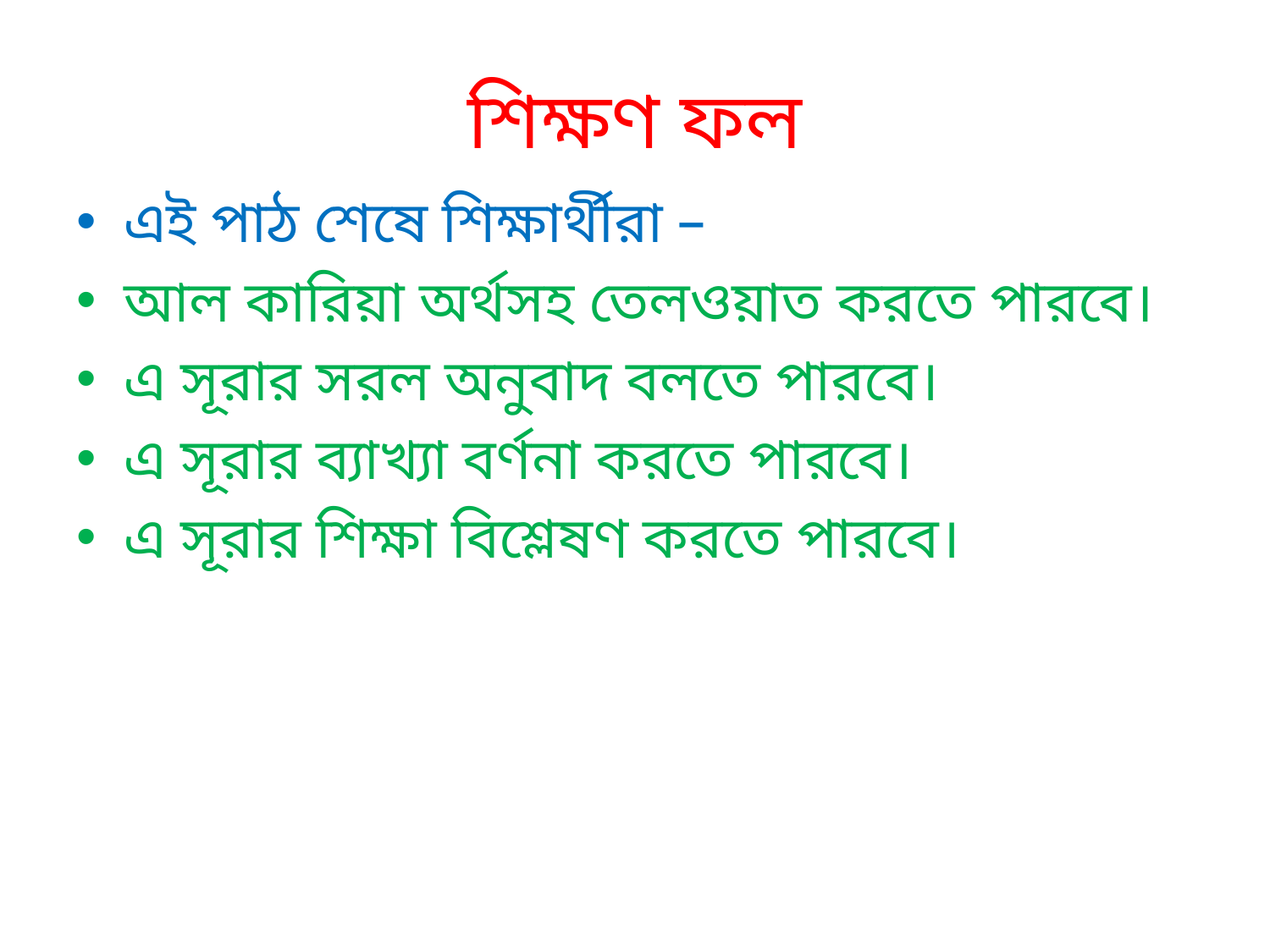

# শিক্ষণ ফল
এই পাঠ শেষে শিক্ষার্থীরা –
আল কারিয়া অর্থসহ তেলওয়াত করতে পারবে।
এ সূরার সরল অনুবাদ বলতে পারবে।
এ সূরার ব্যাখ্যা বর্ণনা করতে পারবে।
এ সূরার শিক্ষা বিশ্লেষণ করতে পারবে।